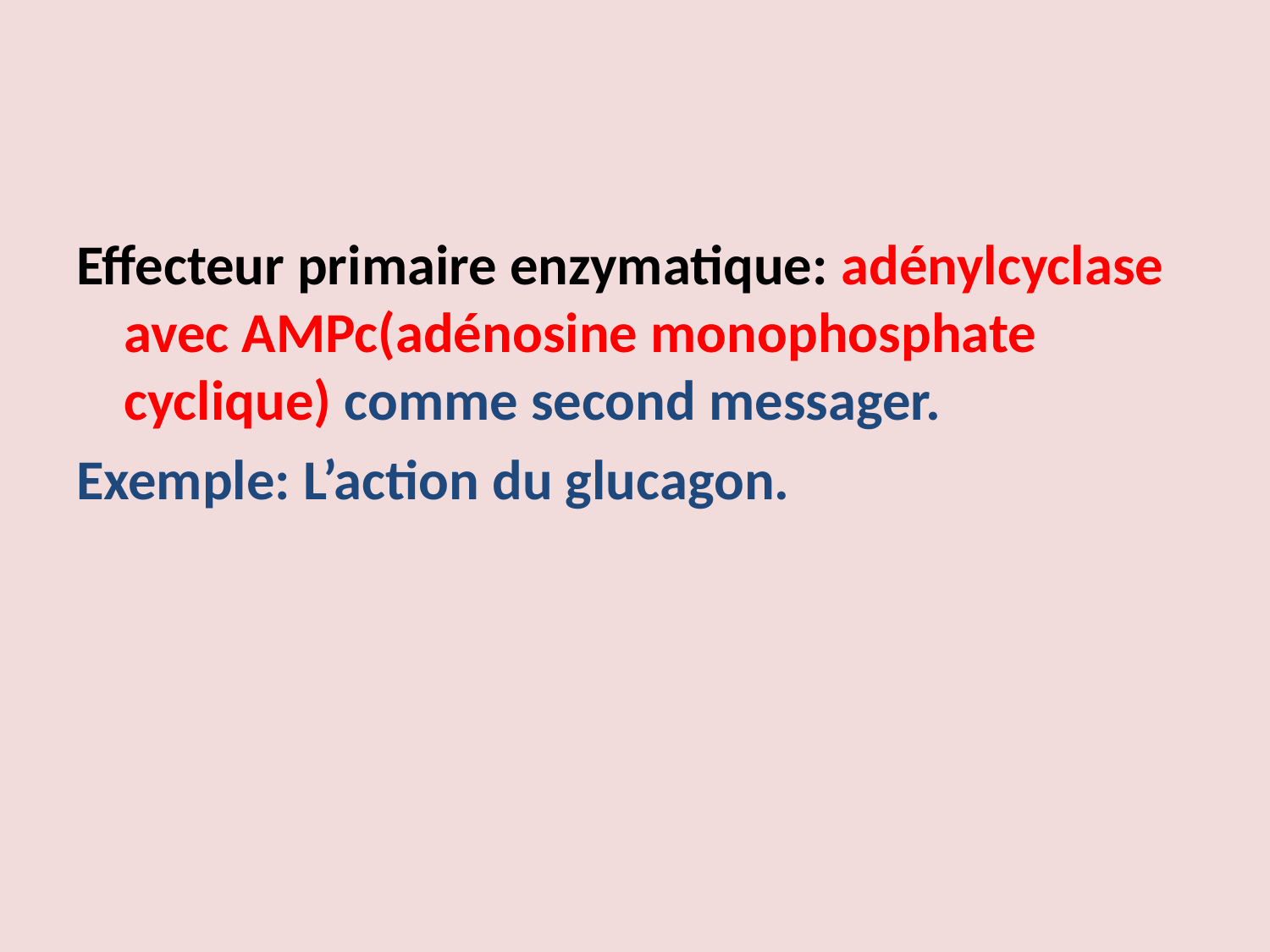

#
Effecteur primaire enzymatique: adénylcyclase avec AMPc(adénosine monophosphate cyclique) comme second messager.
Exemple: L’action du glucagon.